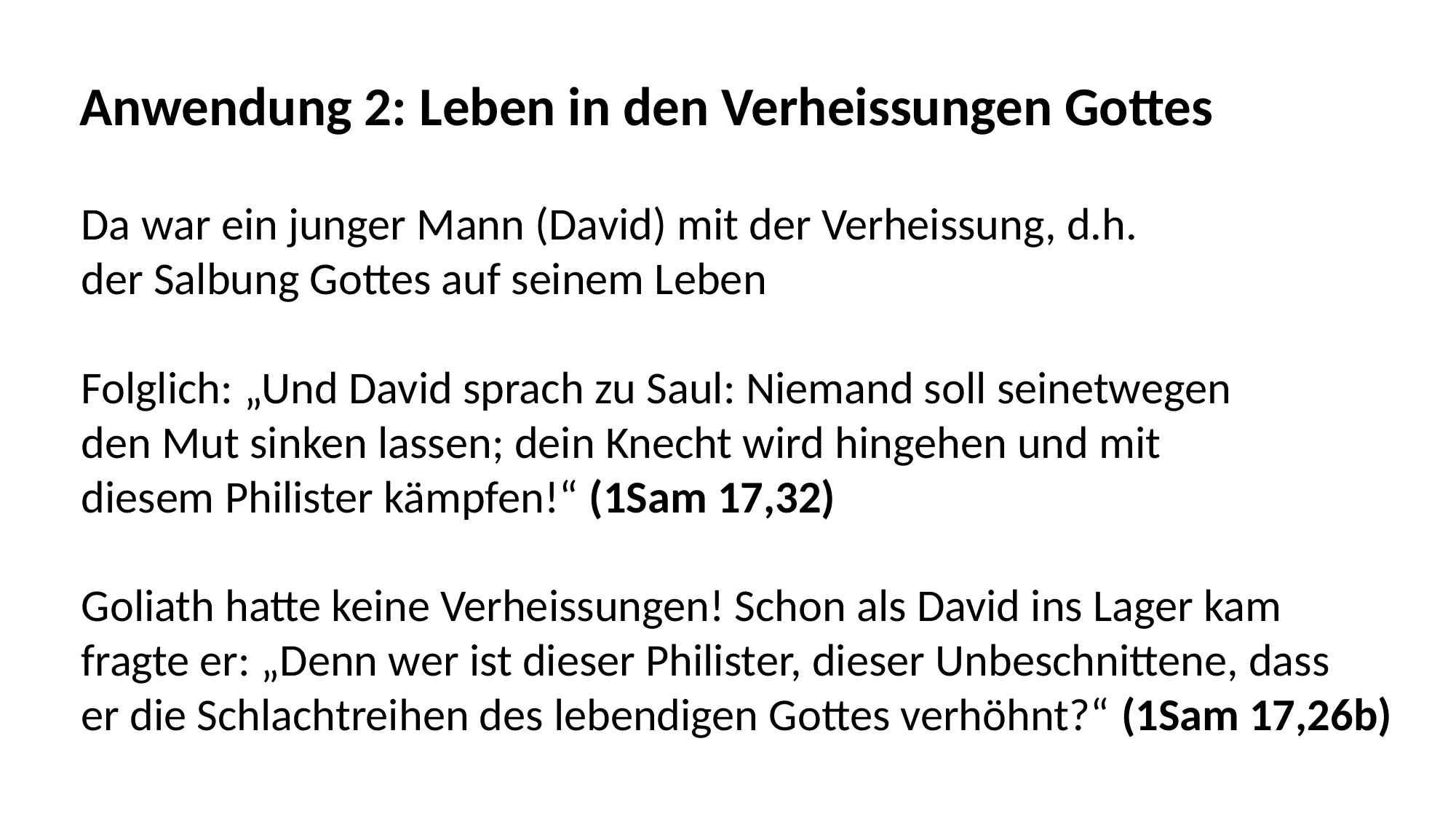

Anwendung 2: Leben in den Verheissungen Gottes
Da war ein junger Mann (David) mit der Verheissung, d.h.
der Salbung Gottes auf seinem Leben

Folglich: „Und David sprach zu Saul: Niemand soll seinetwegen
den Mut sinken lassen; dein Knecht wird hingehen und mit
diesem Philister kämpfen!“ (1Sam 17,32)

Goliath hatte keine Verheissungen! Schon als David ins Lager kam
fragte er: „Denn wer ist dieser Philister, dieser Unbeschnittene, dass
er die Schlachtreihen des lebendigen Gottes verhöhnt?“ (1Sam 17,26b)